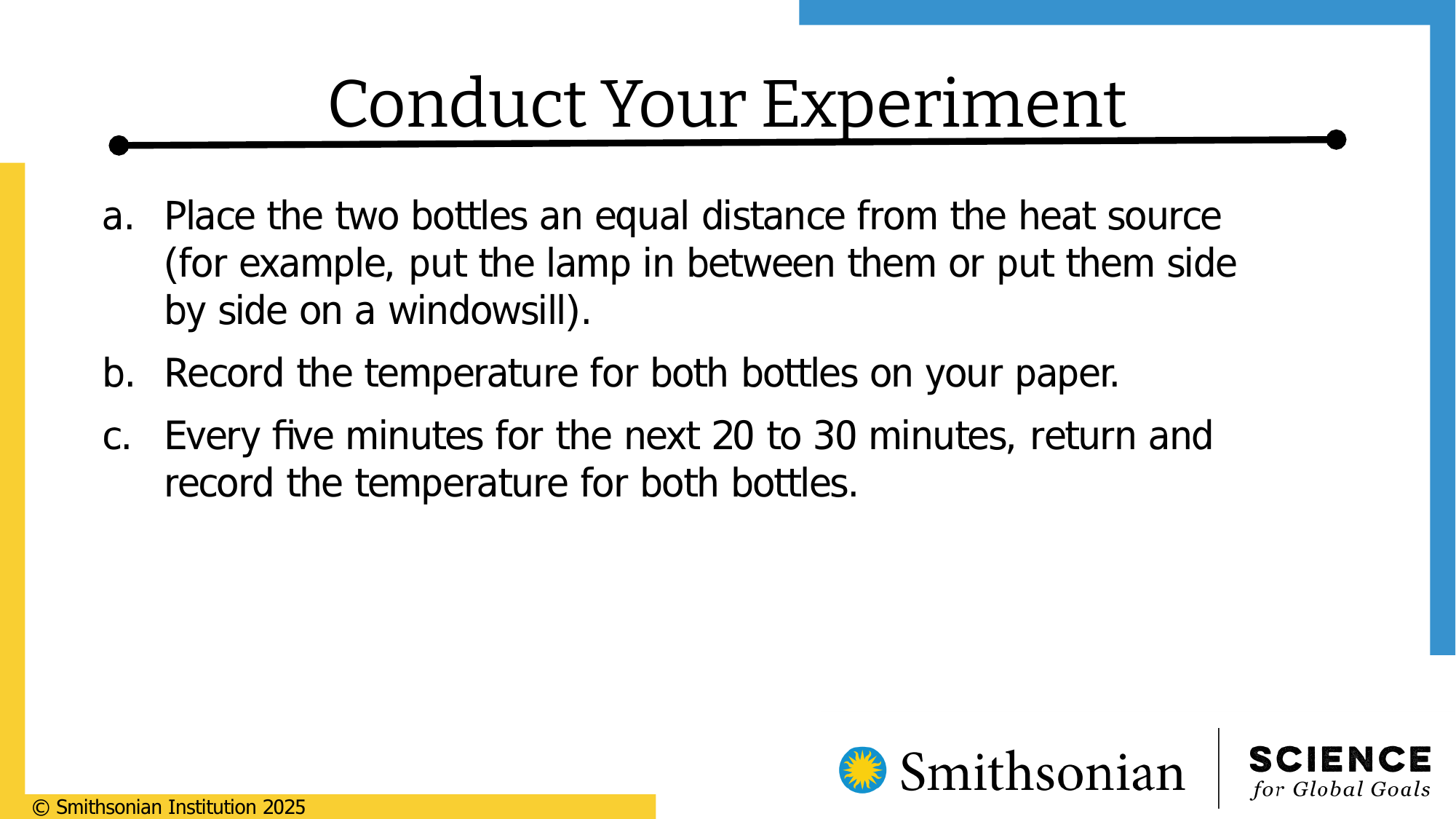

# Conduct Your Experiment
Place the two bottles an equal distance from the heat source (for example, put the lamp in between them or put them side by side on a windowsill).
Record the temperature for both bottles on your paper.
Every five minutes for the next 20 to 30 minutes, return and record the temperature for both bottles.